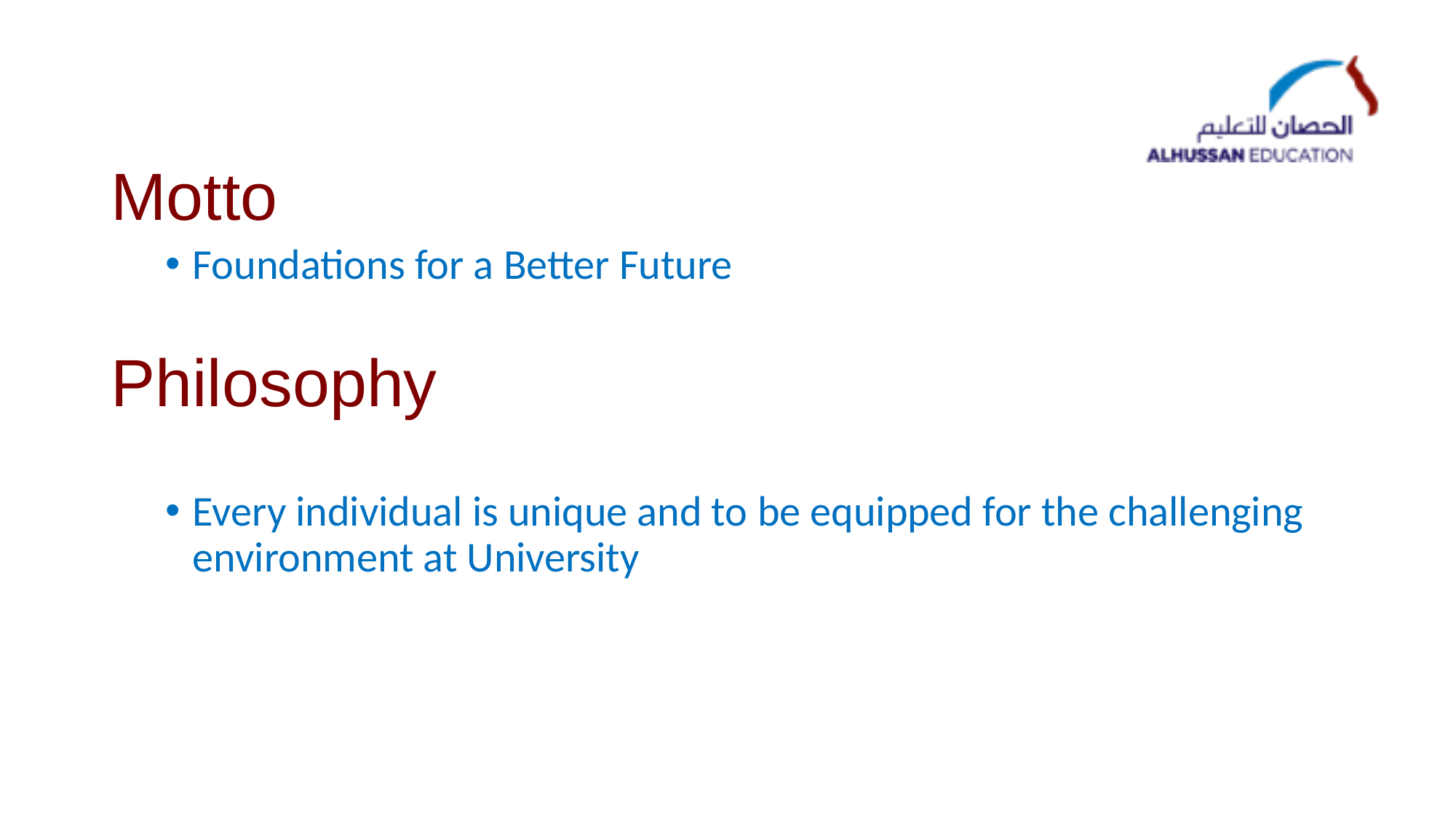

Motto
Foundations for a Better Future

Philosophy

Every individual is unique and to be equipped for the challenging environment at University